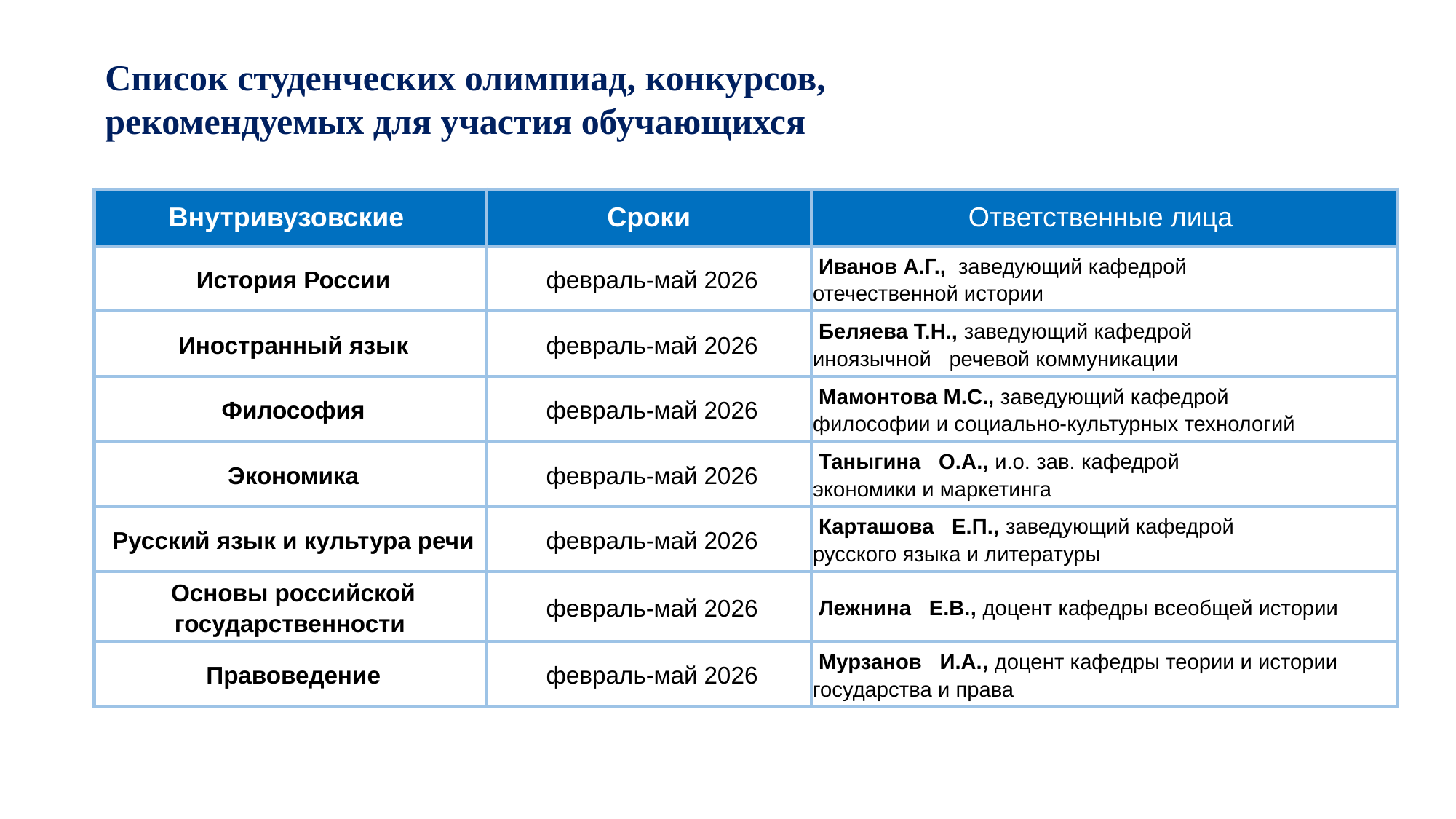

Список студенческих олимпиад, конкурсов, рекомендуемых для участия обучающихся
| Внутривузовские | Сроки | Ответственные лица |
| --- | --- | --- |
| История России | февраль-май 2026 | Иванов А.Г., заведующий кафедрой отечественной истории |
| Иностранный язык | февраль-май 2026 | Беляева Т.Н., заведующий кафедрой иноязычной   речевой коммуникации |
| Философия | февраль-май 2026 | Мамонтова М.С., заведующий кафедрой философии и социально-культурных технологий |
| Экономика | февраль-май 2026 | Таныгина   О.А., и.о. зав. кафедрой экономики и маркетинга |
| Русский язык и культура речи | февраль-май 2026 | Карташова   Е.П., заведующий кафедрой русского языка и литературы |
| Основы российской государственности | февраль-май 2026 | Лежнина   Е.В., доцент кафедры всеобщей истории |
| Правоведение | февраль-май 2026 | Мурзанов   И.А., доцент кафедры теории и истории государства и права |